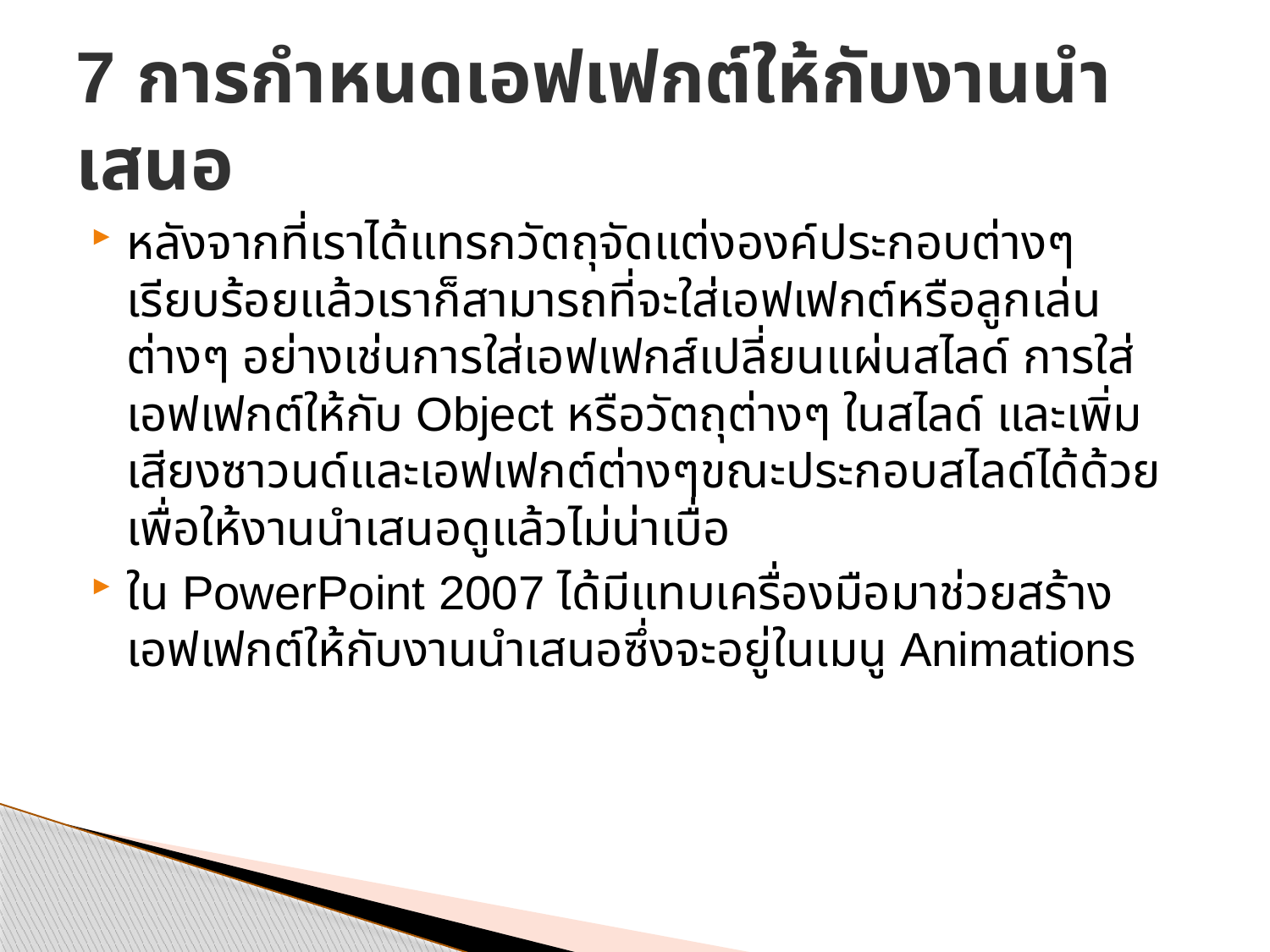

# 7 การกำหนดเอฟเฟกต์ให้กับงานนำเสนอ
หลังจากที่เราได้แทรกวัตถุจัดแต่งองค์ประกอบต่างๆเรียบร้อยแล้วเราก็สามารถที่จะใส่เอฟเฟกต์หรือลูกเล่นต่างๆ อย่างเช่นการใส่เอฟเฟกส์เปลี่ยนแผ่นสไลด์ การใส่เอฟเฟกต์ให้กับ Object หรือวัตถุต่างๆ ในสไลด์ และเพิ่มเสียงซาวนด์และเอฟเฟกต์ต่างๆขณะประกอบสไลด์ได้ด้วย เพื่อให้งานนำเสนอดูแล้วไม่น่าเบื่อ
ใน PowerPoint 2007 ได้มีแทบเครื่องมือมาช่วยสร้างเอฟเฟกต์ให้กับงานนำเสนอซึ่งจะอยู่ในเมนู Animations